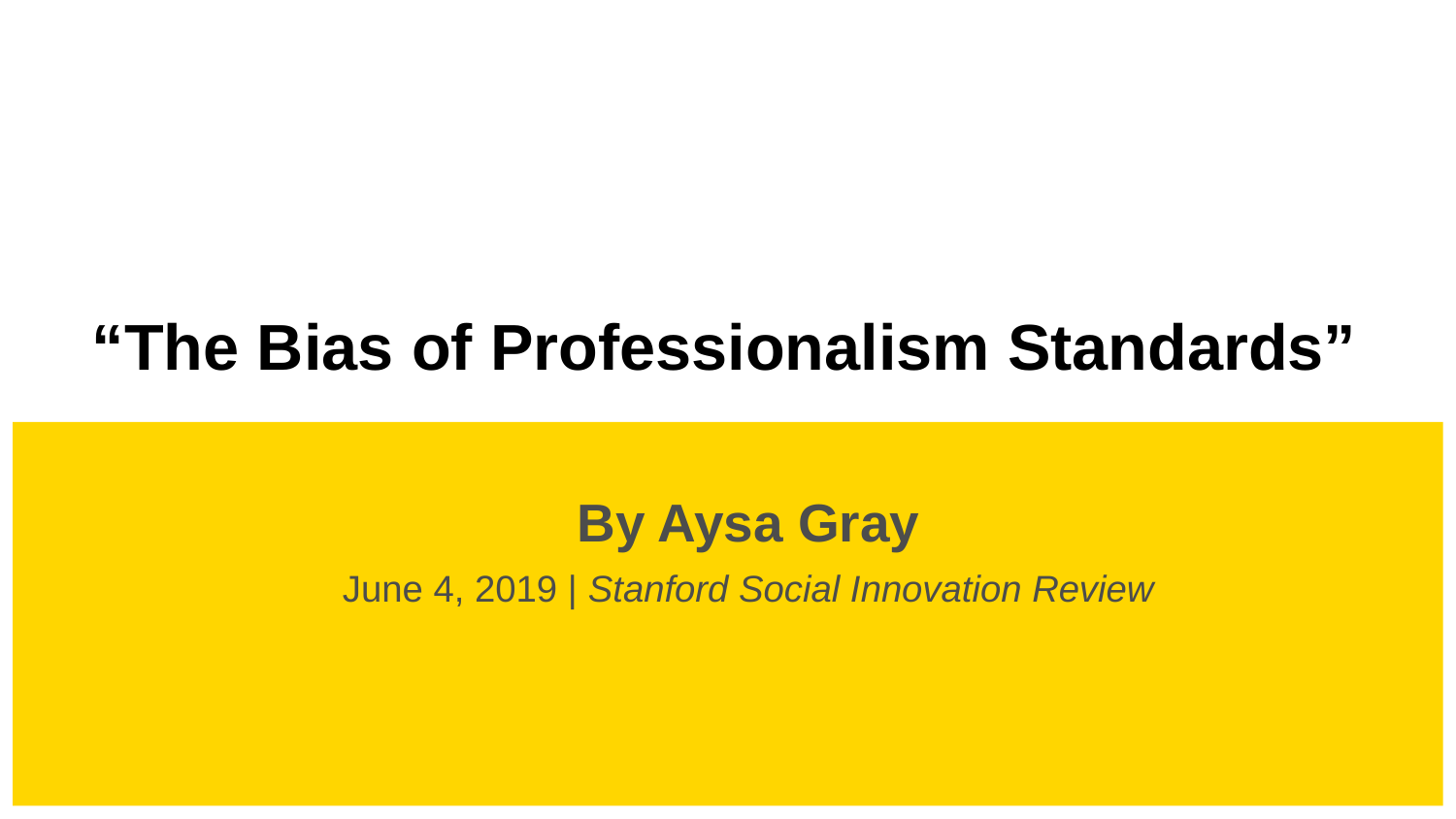

# “The Bias of Professionalism Standards”
By Aysa Gray
June 4, 2019 | Stanford Social Innovation Review